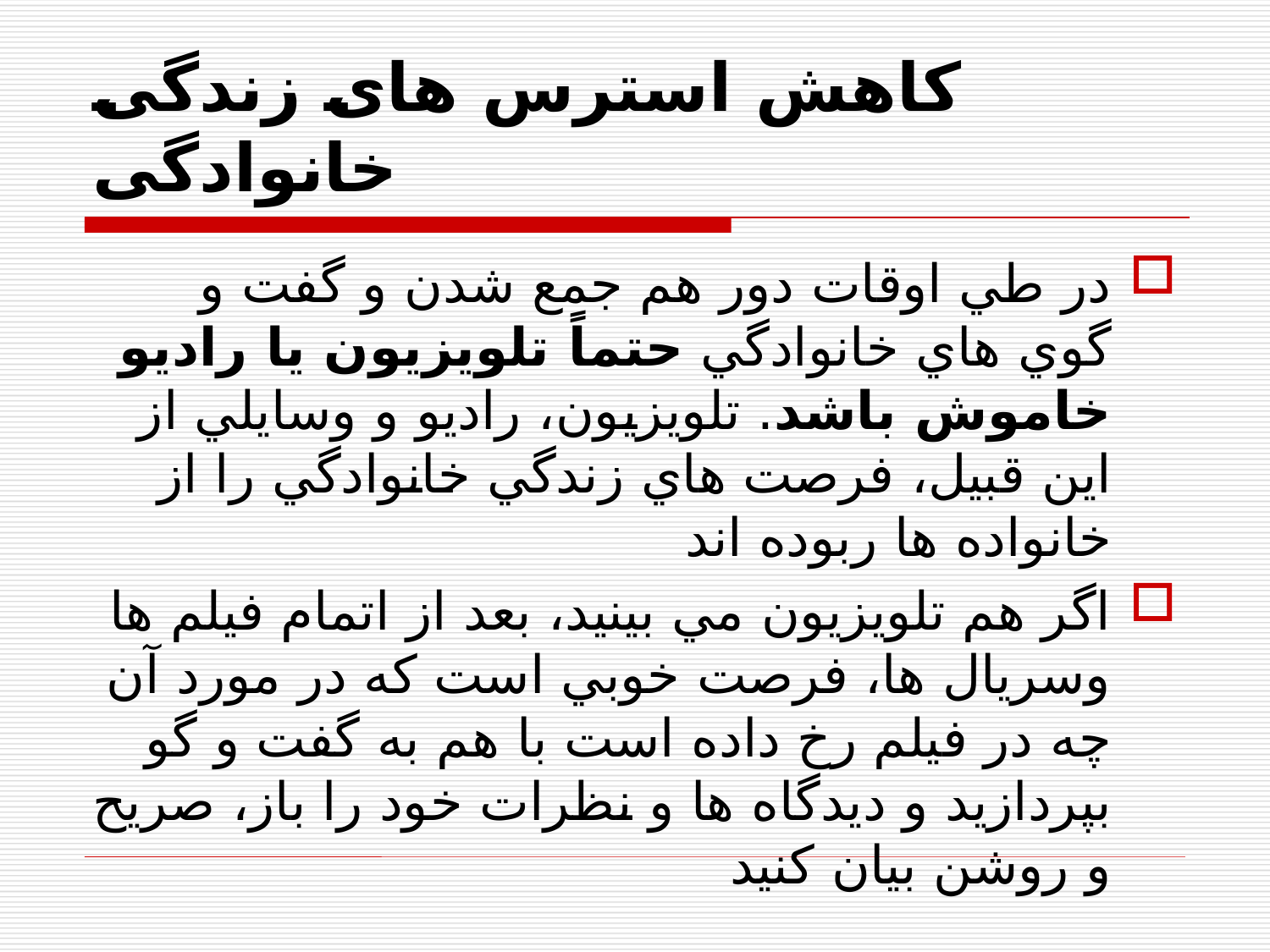

# کاهش استرس های زندگی خانوادگی
در طي اوقات دور هم جمع شدن و گفت و گوي هاي خانوادگي حتماً تلويزيون يا راديو خاموش باشد. تلويزيون، راديو و وسايلي از اين قبيل، فرصت هاي زندگي خانوادگي را از خانواده ها ربوده اند
اگر هم تلويزيون مي بينيد، بعد از اتمام فيلم ها وسريال ها، فرصت خوبي است كه در مورد آن چه در فيلم رخ داده است با هم به گفت و گو بپردازيد و ديدگاه ها و نظرات خود را باز، صريح و روشن بيان كنيد